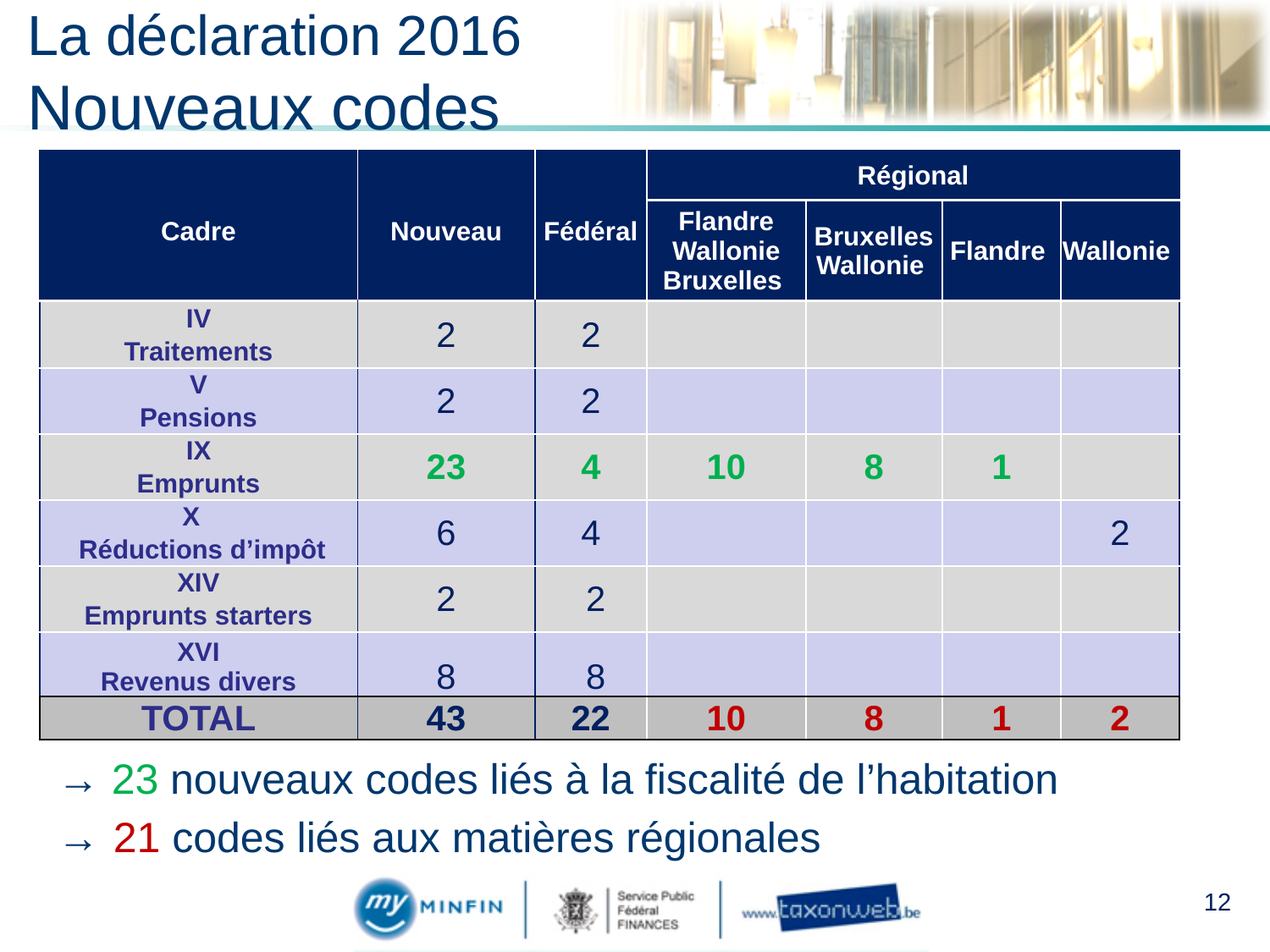

# La déclaration 2016 Nouveaux codes
| Cadre | Nouveau | Fédéral | Régional |  |  |  |
| --- | --- | --- | --- | --- | --- | --- |
|  |  |  | Flandre Wallonie Bruxelles | Bruxelles Wallonie | Flandre | Wallonie |
| IV | 2 | 2 |  |  |  |  |
| Traitements |  |  |  |  |  |  |
| V | 2 | 2 |  |  |  |  |
| Pensions |  |  |  |  |  |  |
| IX | 23 | 4 | 10 | 8 | 1 |  |
| Emprunts |  |  |  |  |  |  |
| X | 6 | 4 |  |  |  | 2 |
| Réductions d’impôt |  |  |  |  |  |  |
| XIV | 2 | 2 |  |  |  |  |
| Emprunts starters |  |  |  |  |  |  |
| XVI Revenus divers | 8 | 8 |  |  |  |  |
| TOTAL | 43 | 22 | 10 | 8 | 1 | 2 |

→ 23 nouveaux codes liés à la fiscalité de l’habitation
→ 21 codes liés aux matières régionales

12